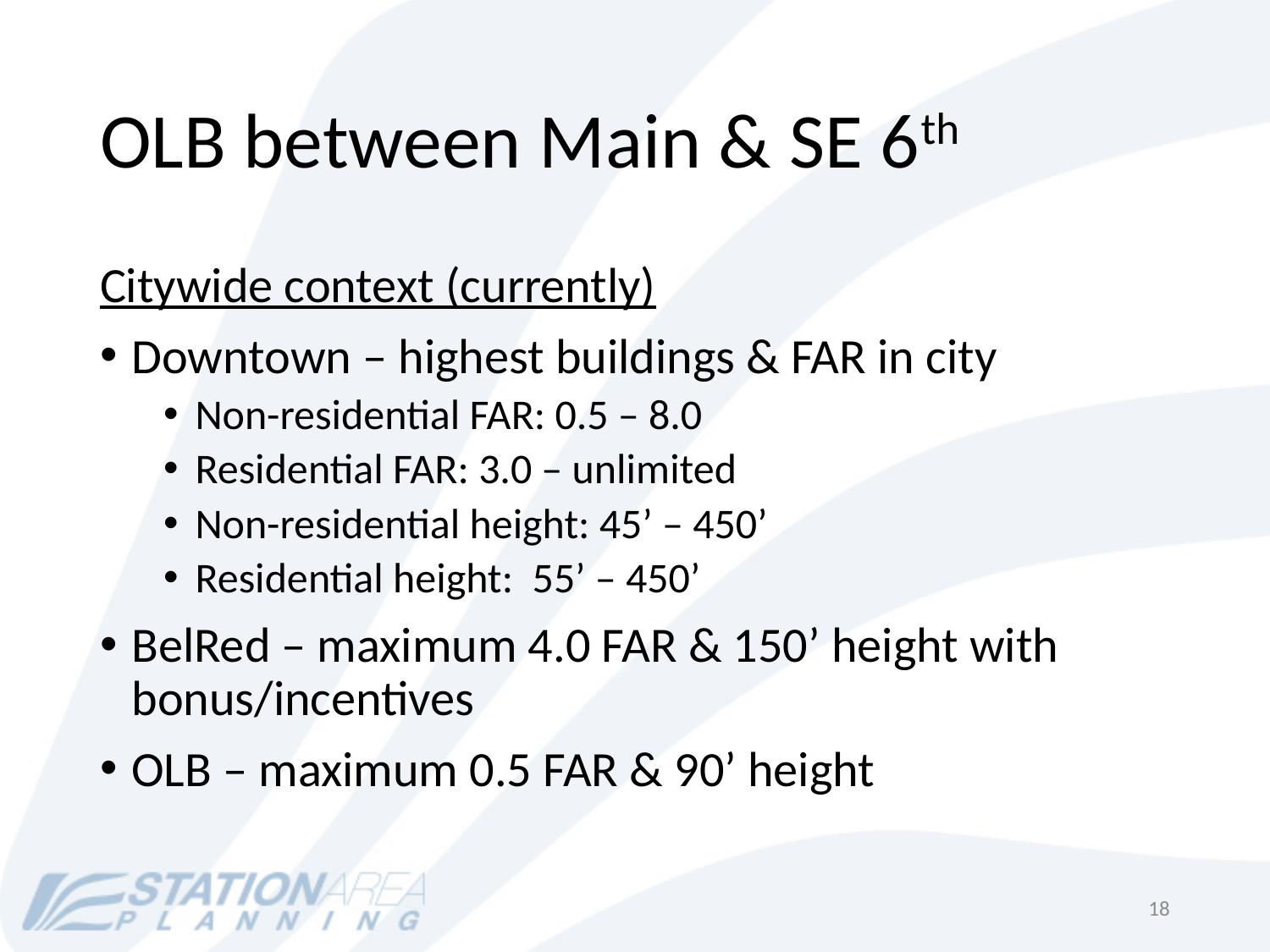

# OLB between Main & SE 6th
Citywide context (currently)
Downtown – highest buildings & FAR in city
Non-residential FAR: 0.5 – 8.0
Residential FAR: 3.0 – unlimited
Non-residential height: 45’ – 450’
Residential height:  55’ – 450’
BelRed – maximum 4.0 FAR & 150’ height with bonus/incentives
OLB – maximum 0.5 FAR & 90’ height
18